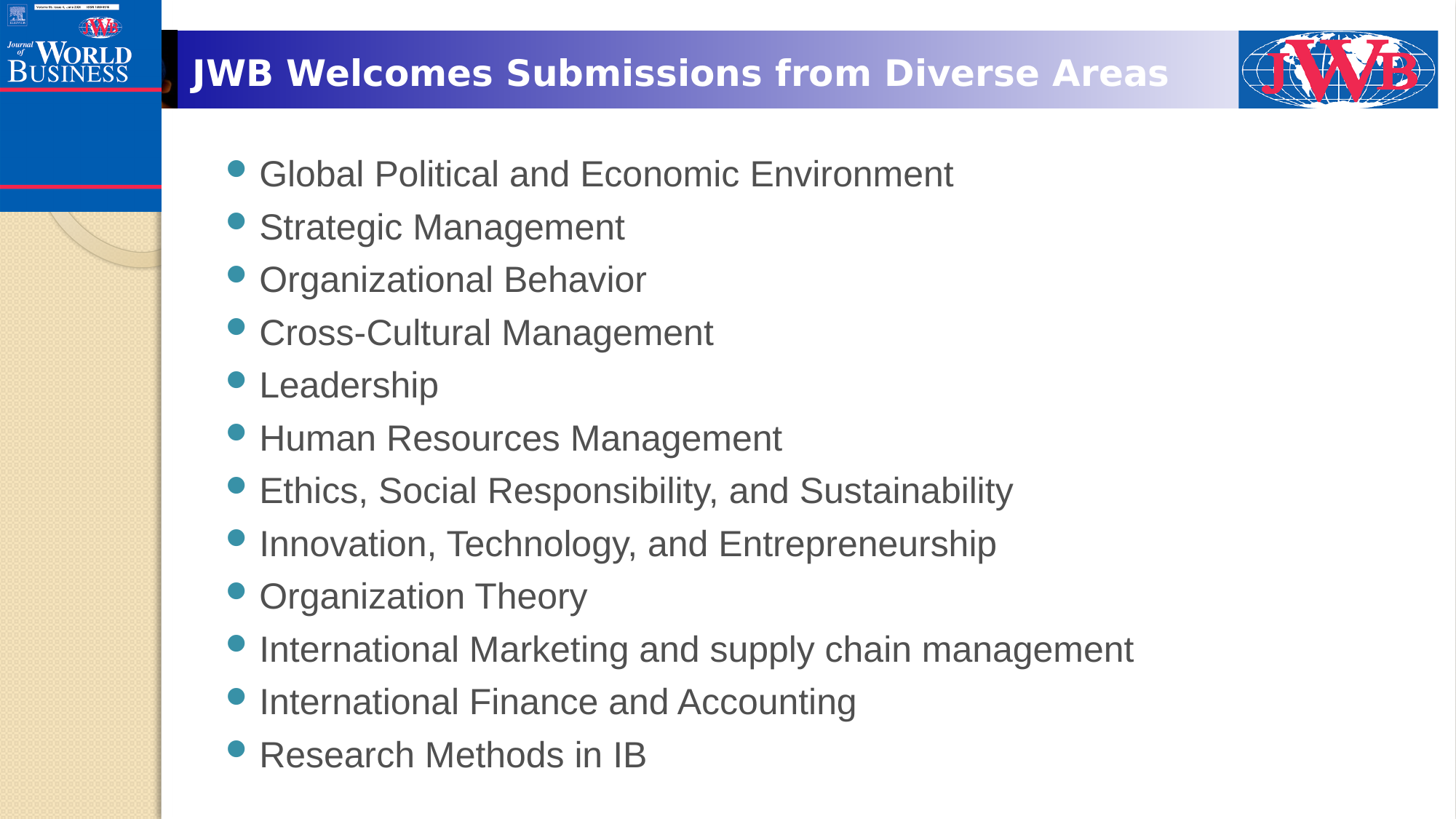

# JWB Welcomes Submissions from Diverse Areas
Global Political and Economic Environment
Strategic Management
Organizational Behavior
Cross-Cultural Management
Leadership
Human Resources Management
Ethics, Social Responsibility, and Sustainability
Innovation, Technology, and Entrepreneurship
Organization Theory
International Marketing and supply chain management
International Finance and Accounting
Research Methods in IB